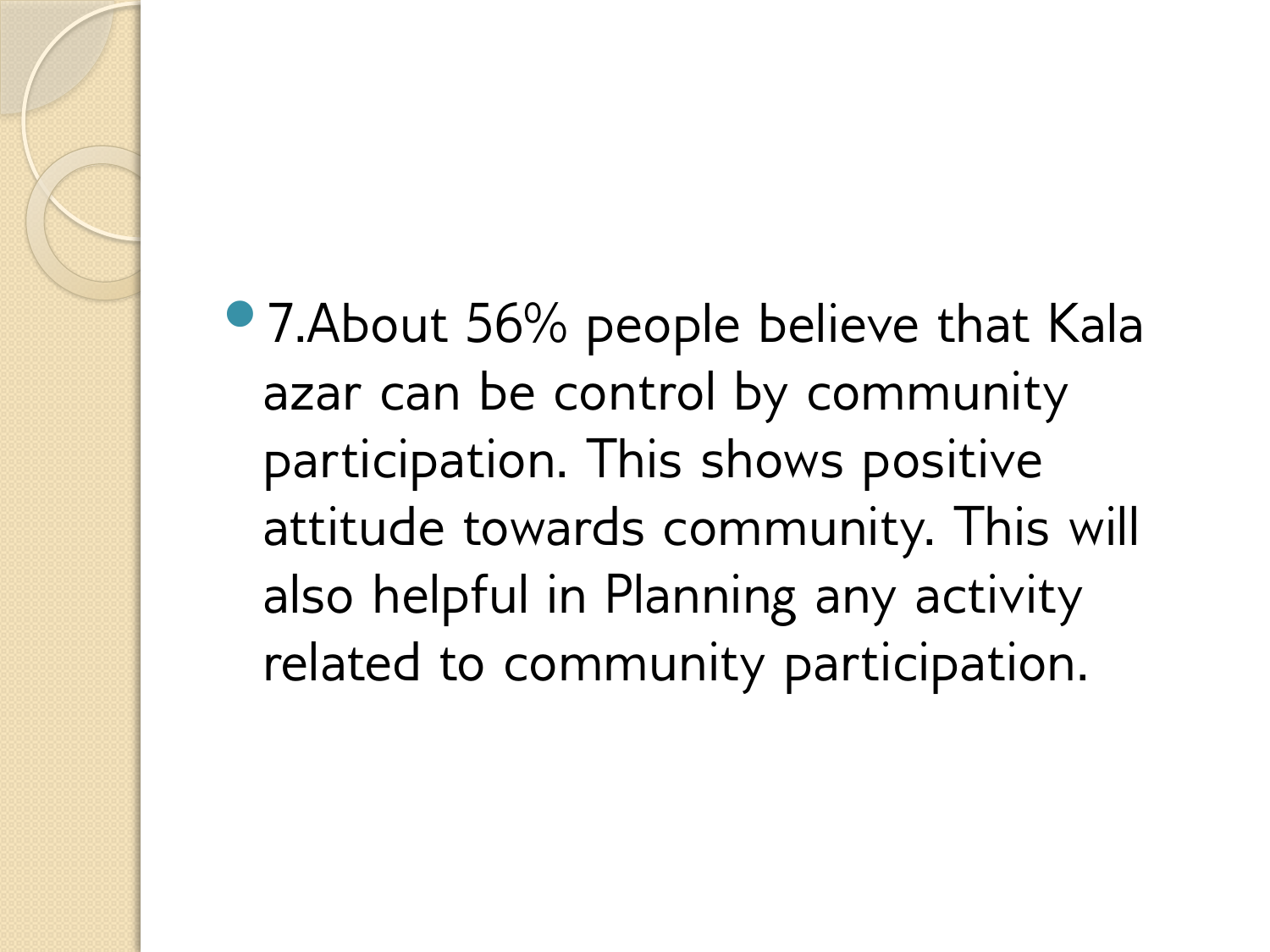

#

7.About 56% people believe that Kala azar can be control by community participation. This shows positive attitude towards community. This will also helpful in Planning any activity related to community participation.